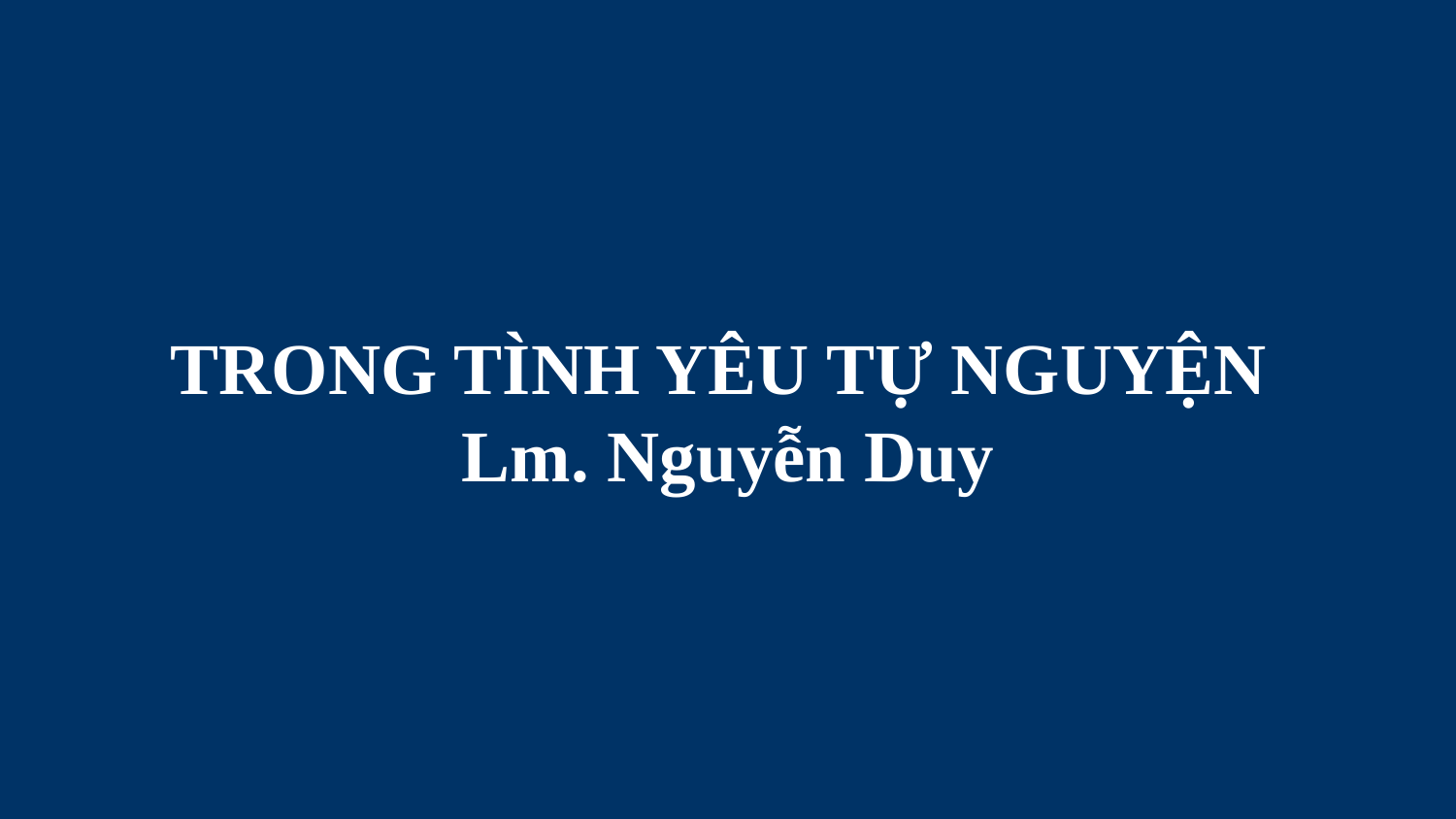

# TRONG TÌNH YÊU TỰ NGUYỆN Lm. Nguyễn Duy